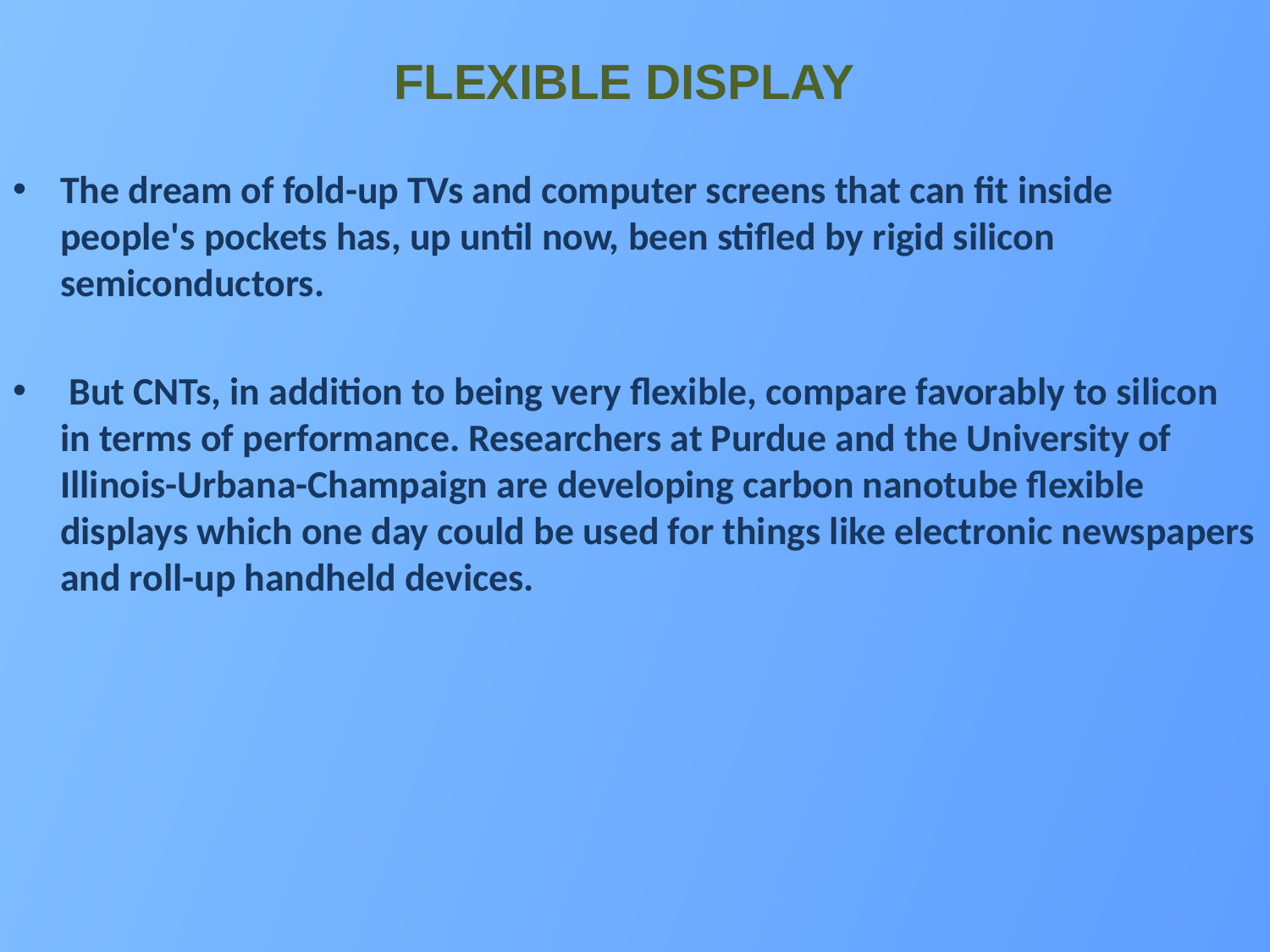

# FLEXIBLE DISPLAY
The dream of fold-up TVs and computer screens that can fit inside people's pockets has, up until now, been stifled by rigid silicon semiconductors.

 But CNTs, in addition to being very flexible, compare favorably to silicon in terms of performance. Researchers at Purdue and the University of Illinois-Urbana-Champaign are developing carbon nanotube flexible displays which one day could be used for things like electronic newspapers and roll-up handheld devices.